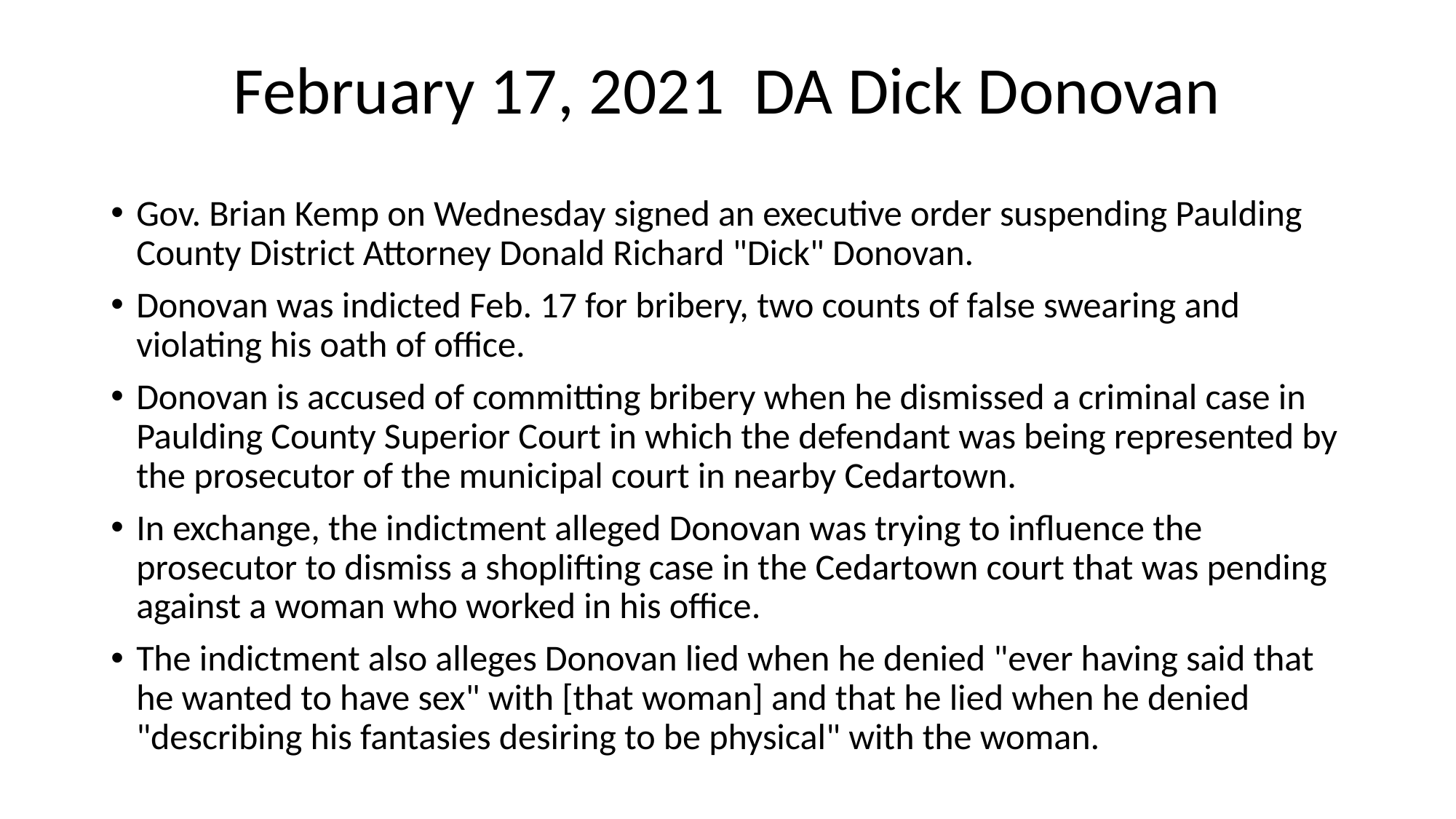

# February 17, 2021  DA Dick Donovan
Gov. Brian Kemp on Wednesday signed an executive order suspending Paulding County District Attorney Donald Richard "Dick" Donovan.
Donovan was indicted Feb. 17 for bribery, two counts of false swearing and violating his oath of office.
Donovan is accused of committing bribery when he dismissed a criminal case in Paulding County Superior Court in which the defendant was being represented by the prosecutor of the municipal court in nearby Cedartown.
In exchange, the indictment alleged Donovan was trying to influence the prosecutor to dismiss a shoplifting case in the Cedartown court that was pending against a woman who worked in his office.
The indictment also alleges Donovan lied when he denied "ever having said that he wanted to have sex" with [that woman] and that he lied when he denied "describing his fantasies desiring to be physical" with the woman.